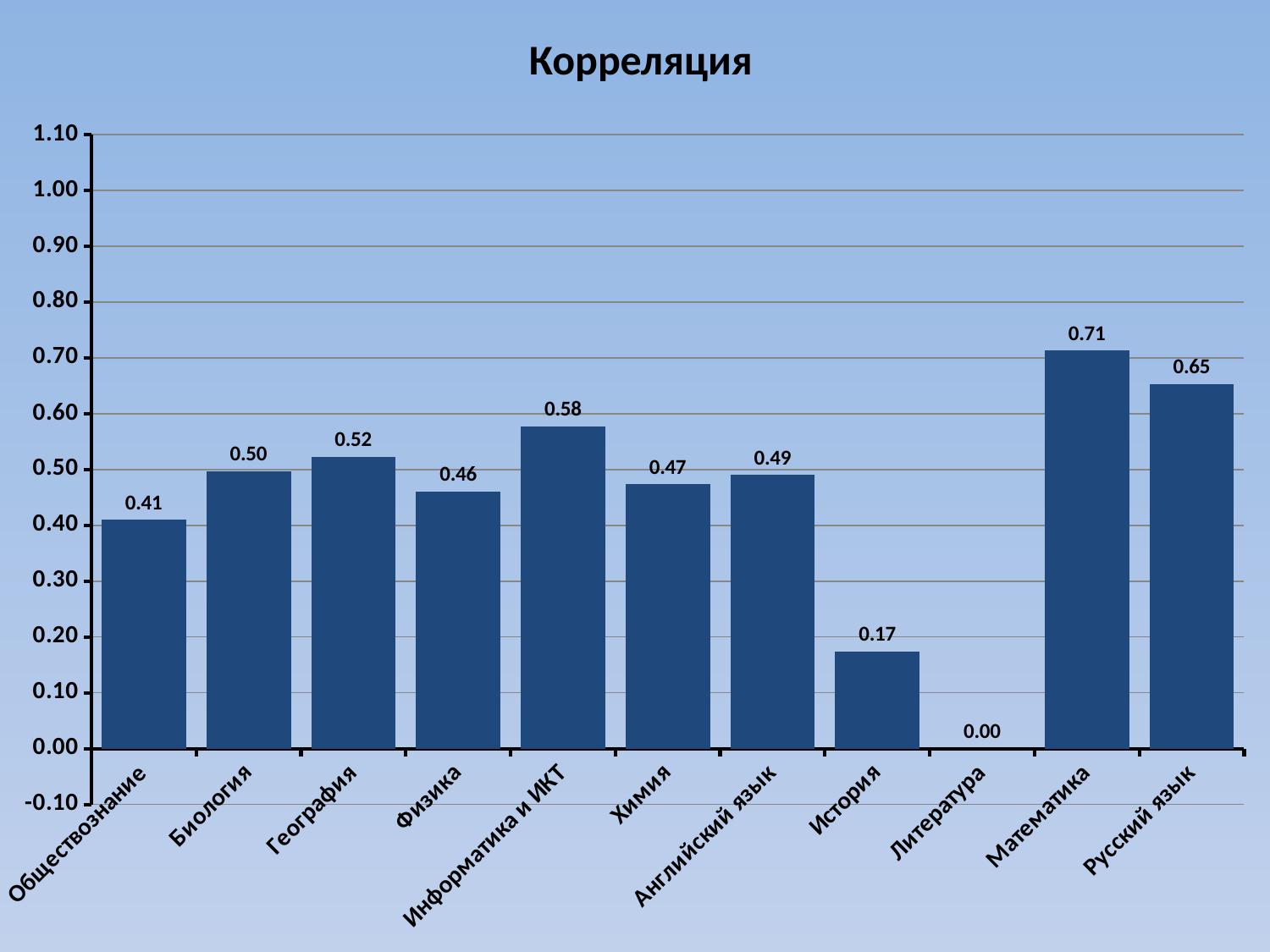

Корреляция

### Chart

| Category |  |
|---|---|
| Обществознание | 0.40989262487598677 |
| Биология | 0.4970674233862176 |
| География | 0.5231860121549716 |
| Физика | 0.46067415730337086 |
| Информатика и ИКТ | 0.5774119267559925 |
| Химия | 0.4735905137178584 |
| Английский язык | 0.48995593493886597 |
| История | 0.17407765595569785 |
| Литература | 0.0 |
| Математика | 0.7128790424595942 |
| Русский язык | 0.6529340144673305 |